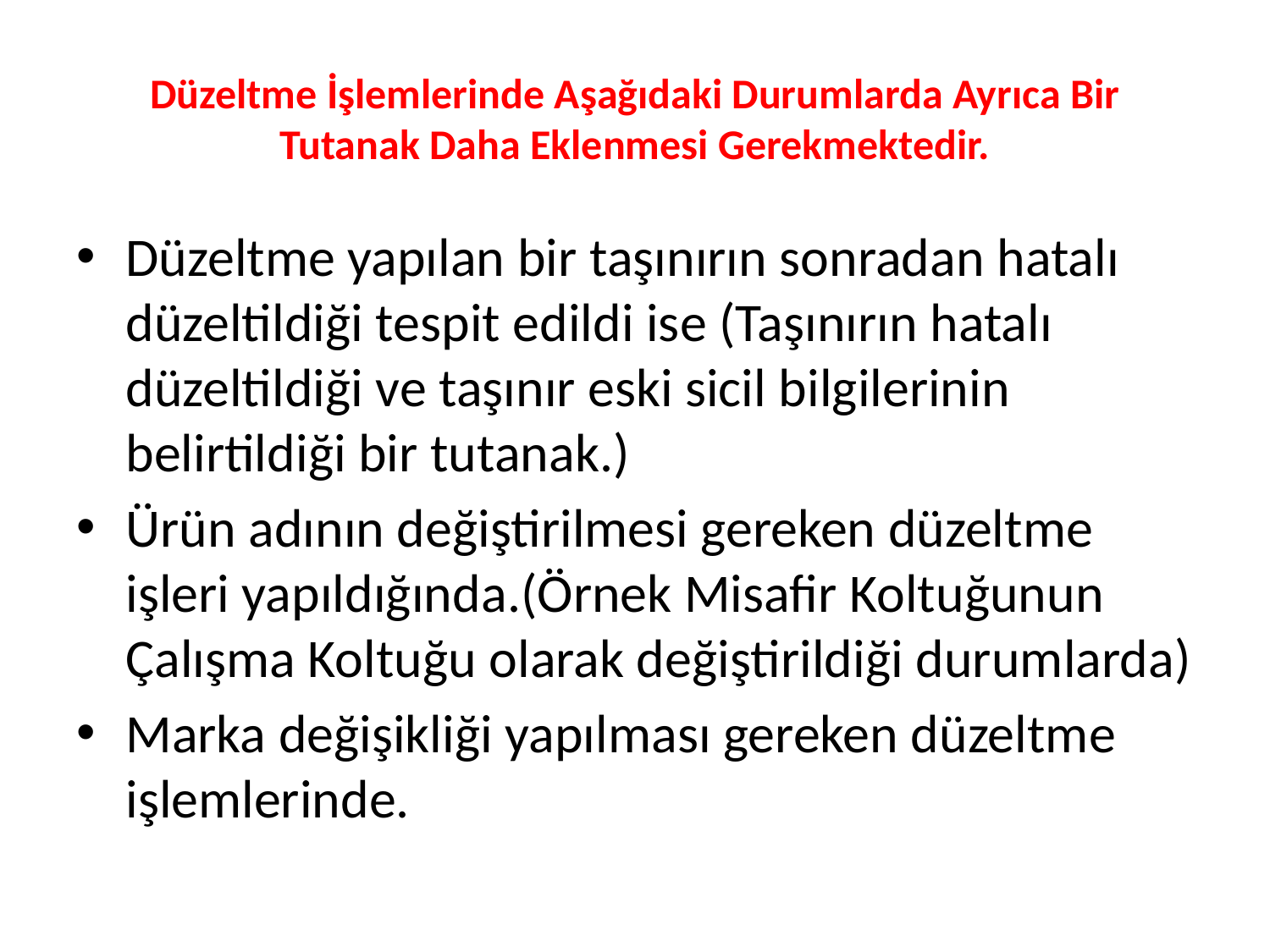

# Düzeltme İşlemlerinde Aşağıdaki Durumlarda Ayrıca Bir Tutanak Daha Eklenmesi Gerekmektedir.
Düzeltme yapılan bir taşınırın sonradan hatalı düzeltildiği tespit edildi ise (Taşınırın hatalı düzeltildiği ve taşınır eski sicil bilgilerinin belirtildiği bir tutanak.)
Ürün adının değiştirilmesi gereken düzeltme işleri yapıldığında.(Örnek Misafir Koltuğunun Çalışma Koltuğu olarak değiştirildiği durumlarda)
Marka değişikliği yapılması gereken düzeltme işlemlerinde.